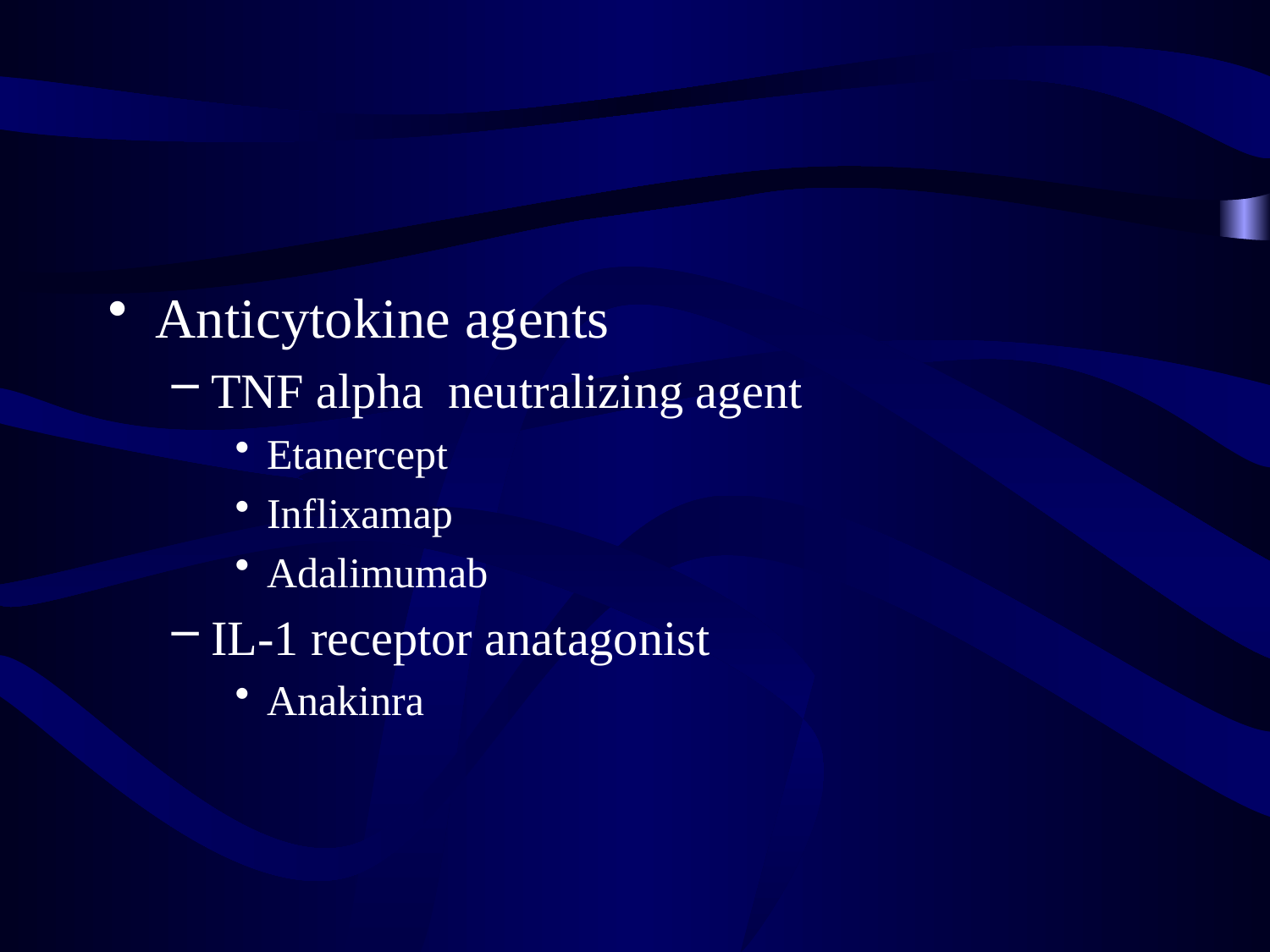

Anticytokine agents
TNF alpha  neutralizing agent
Etanercept
Inflixamap
Adalimumab
IL-1 receptor anatagonist
Anakinra